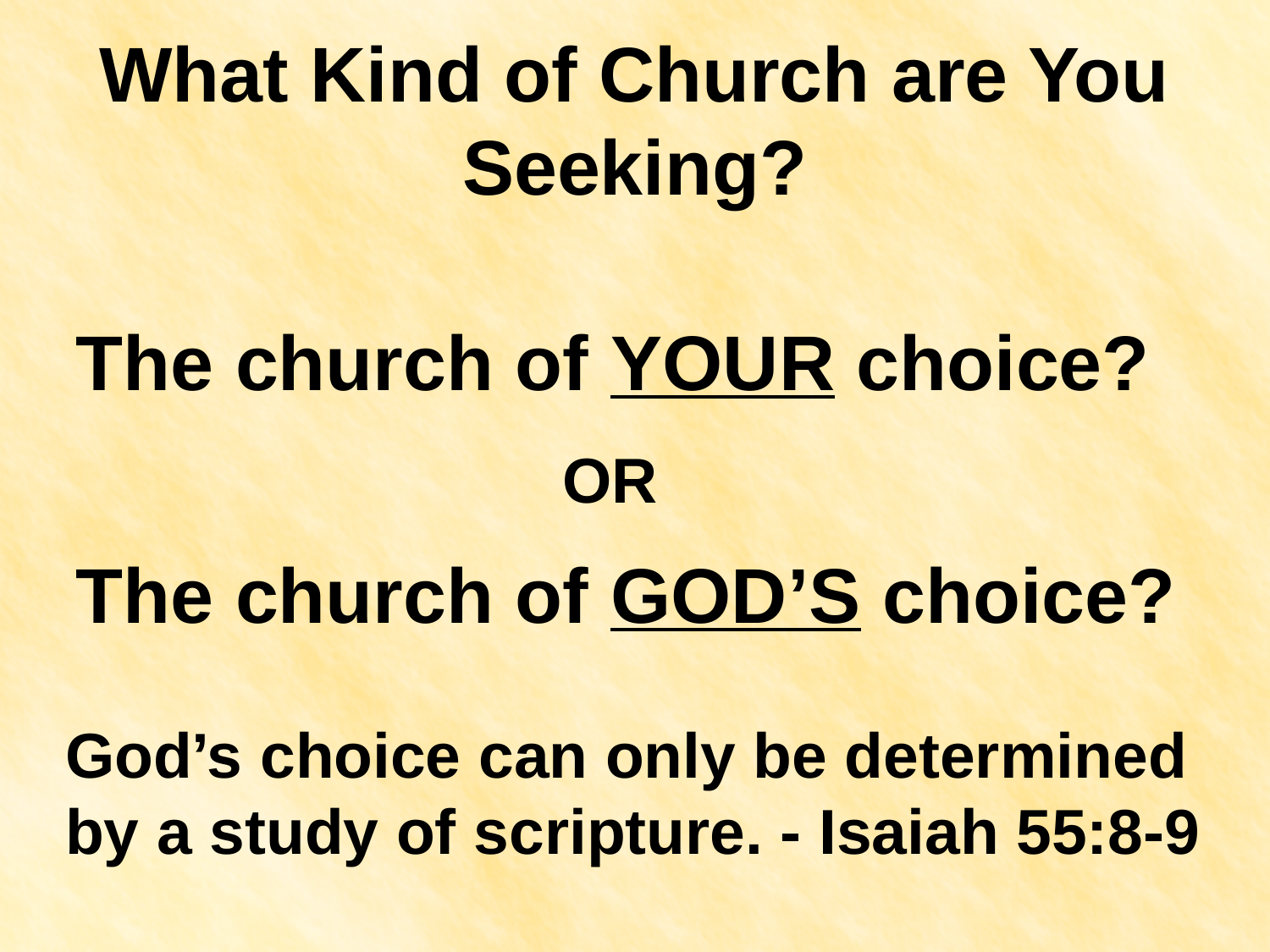

# What Kind of Church are You Seeking?
The church of YOUR choice?
OR
The church of GOD’S choice?
God’s choice can only be determined by a study of scripture. - Isaiah 55:8-9